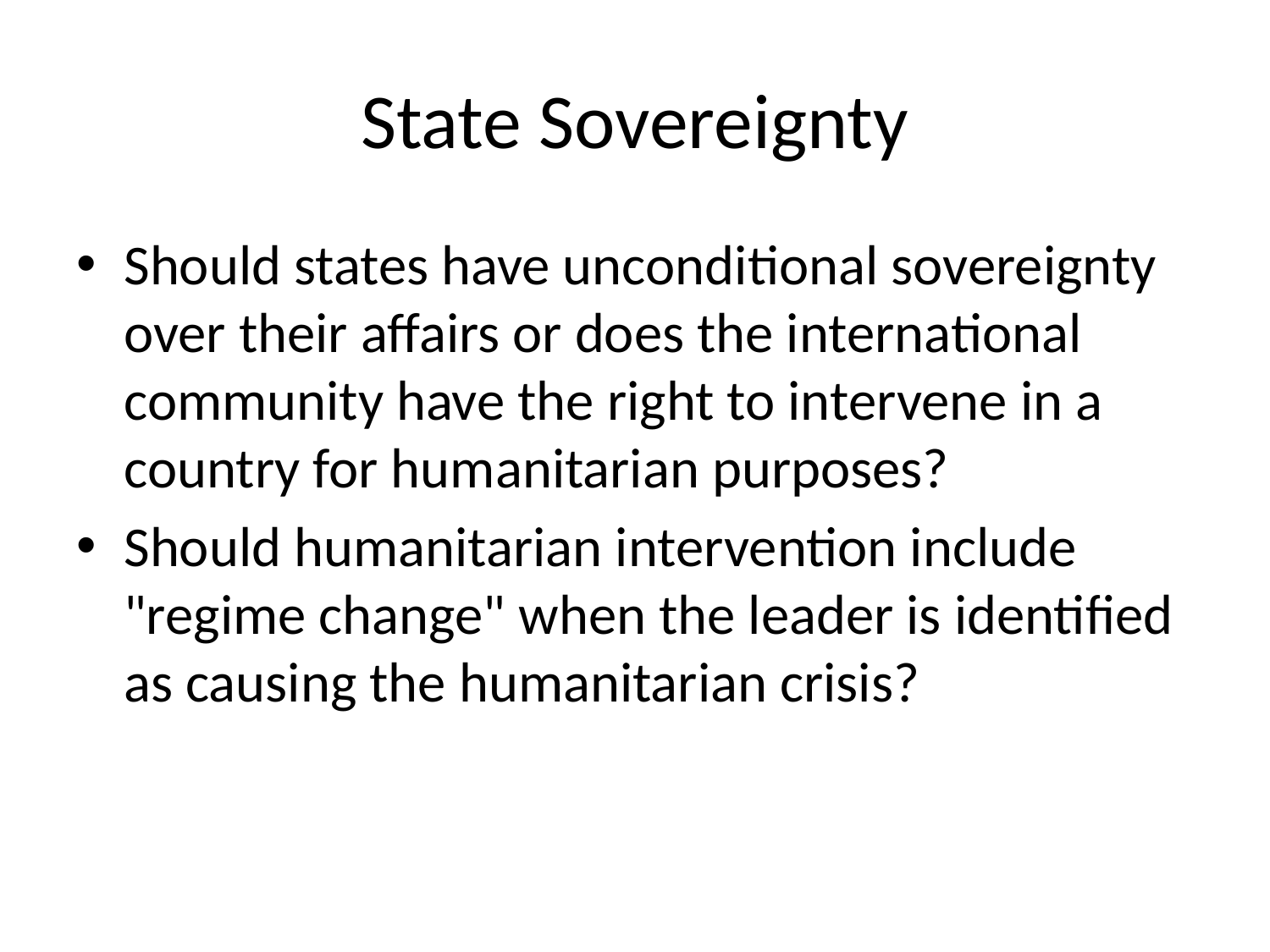

# State Sovereignty
Should states have unconditional sovereignty over their affairs or does the international community have the right to intervene in a country for humanitarian purposes?
Should humanitarian intervention include "regime change" when the leader is identified as causing the humanitarian crisis?